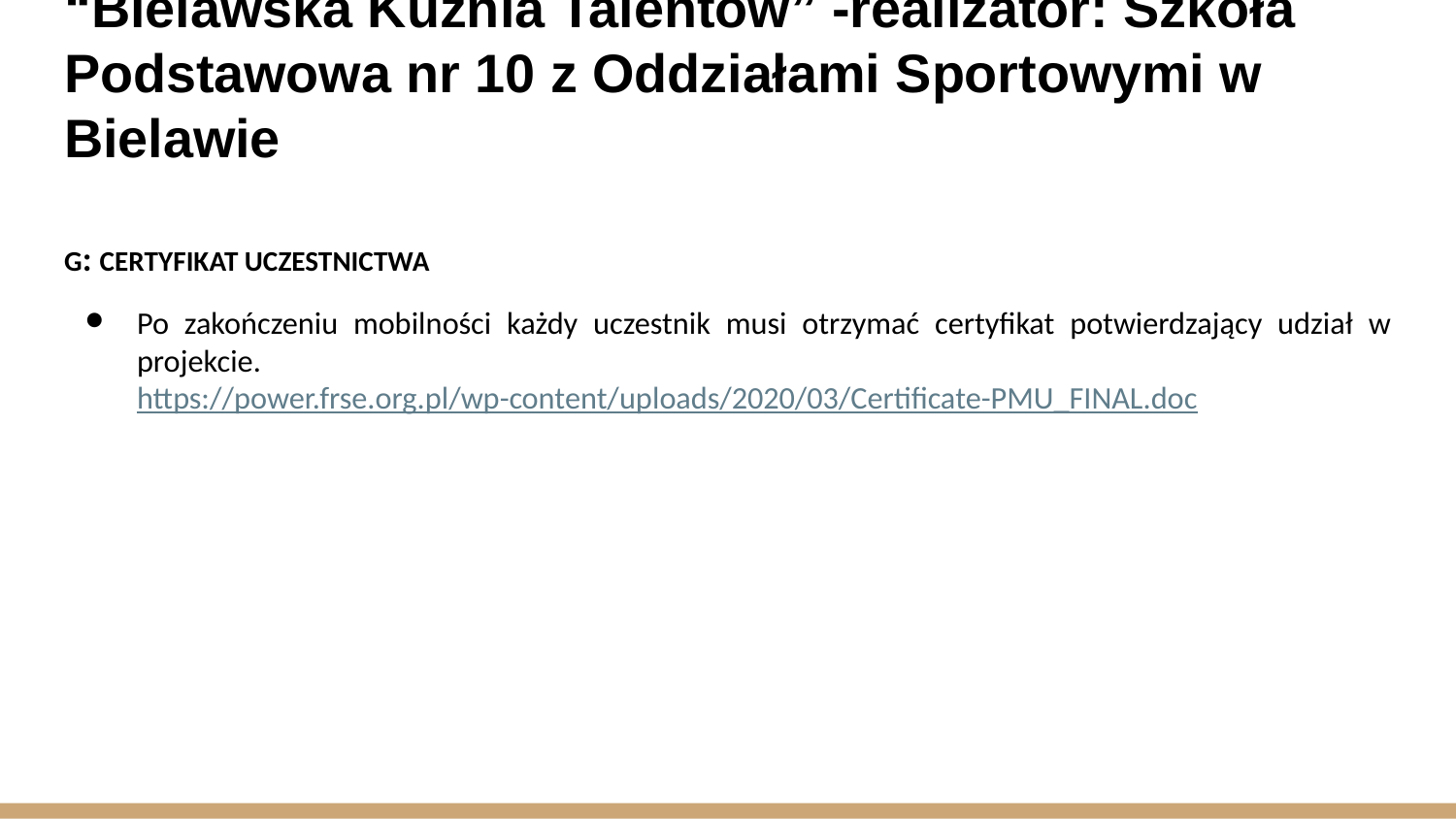

# “Bielawska Kuźnia Talentów” -realizator: Szkoła Podstawowa nr 10 z Oddziałami Sportowymi w Bielawie

G: CERTYFIKAT UCZESTNICTWA
Po zakończeniu mobilności każdy uczestnik musi otrzymać certyfikat potwierdzający udział w projekcie.
https://power.frse.org.pl/wp-content/uploads/2020/03/Certificate-PMU_FINAL.doc